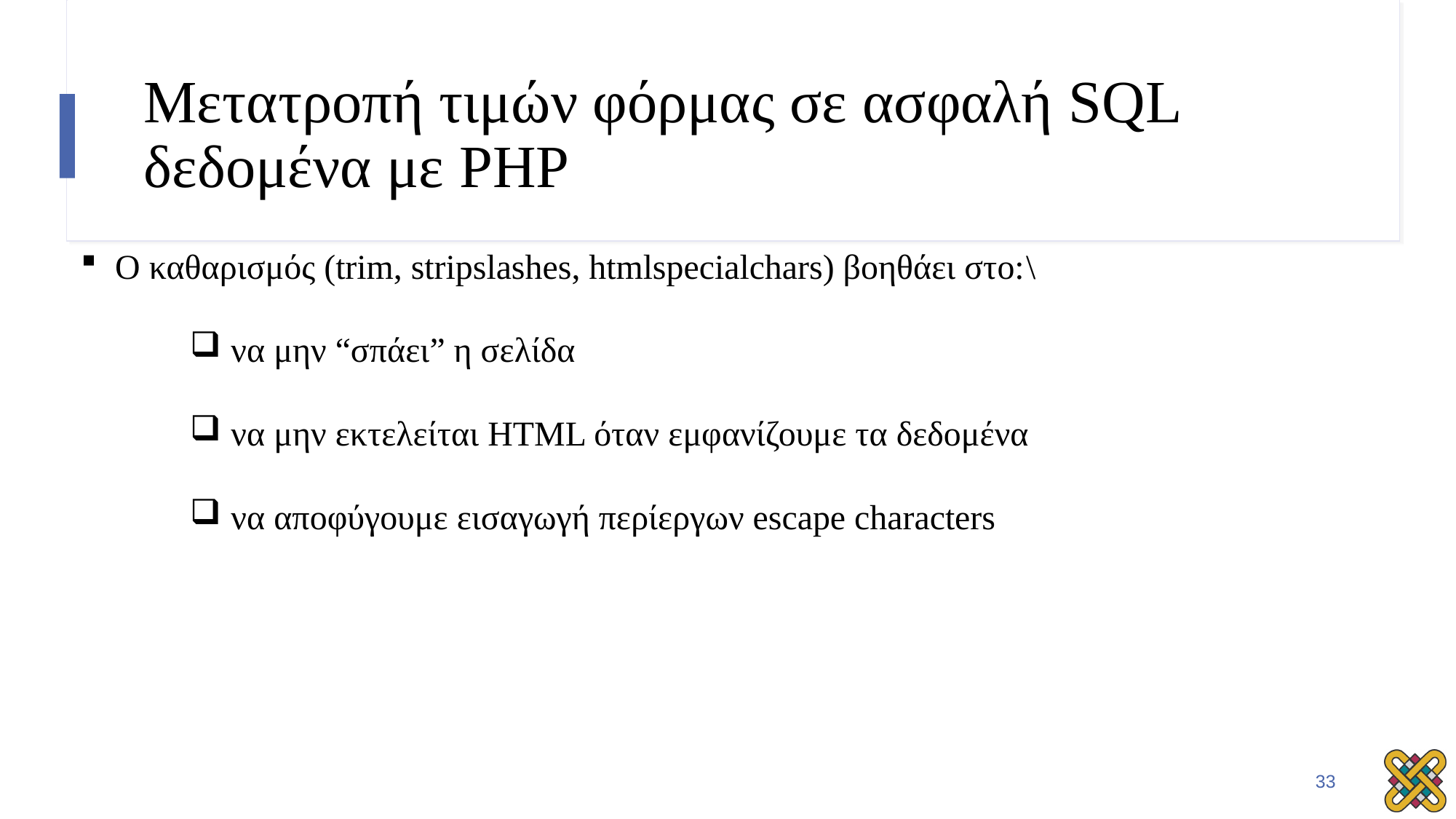

# Μετατροπή τιμών φόρμας σε ασφαλή SQL δεδομένα με PHP
Ο καθαρισμός (trim, stripslashes, htmlspecialchars) βοηθάει στο:\

να μην “σπάει” η σελίδα

να μην εκτελείται HTML όταν εμφανίζουμε τα δεδομένα

να αποφύγουμε εισαγωγή περίεργων escape characters

33